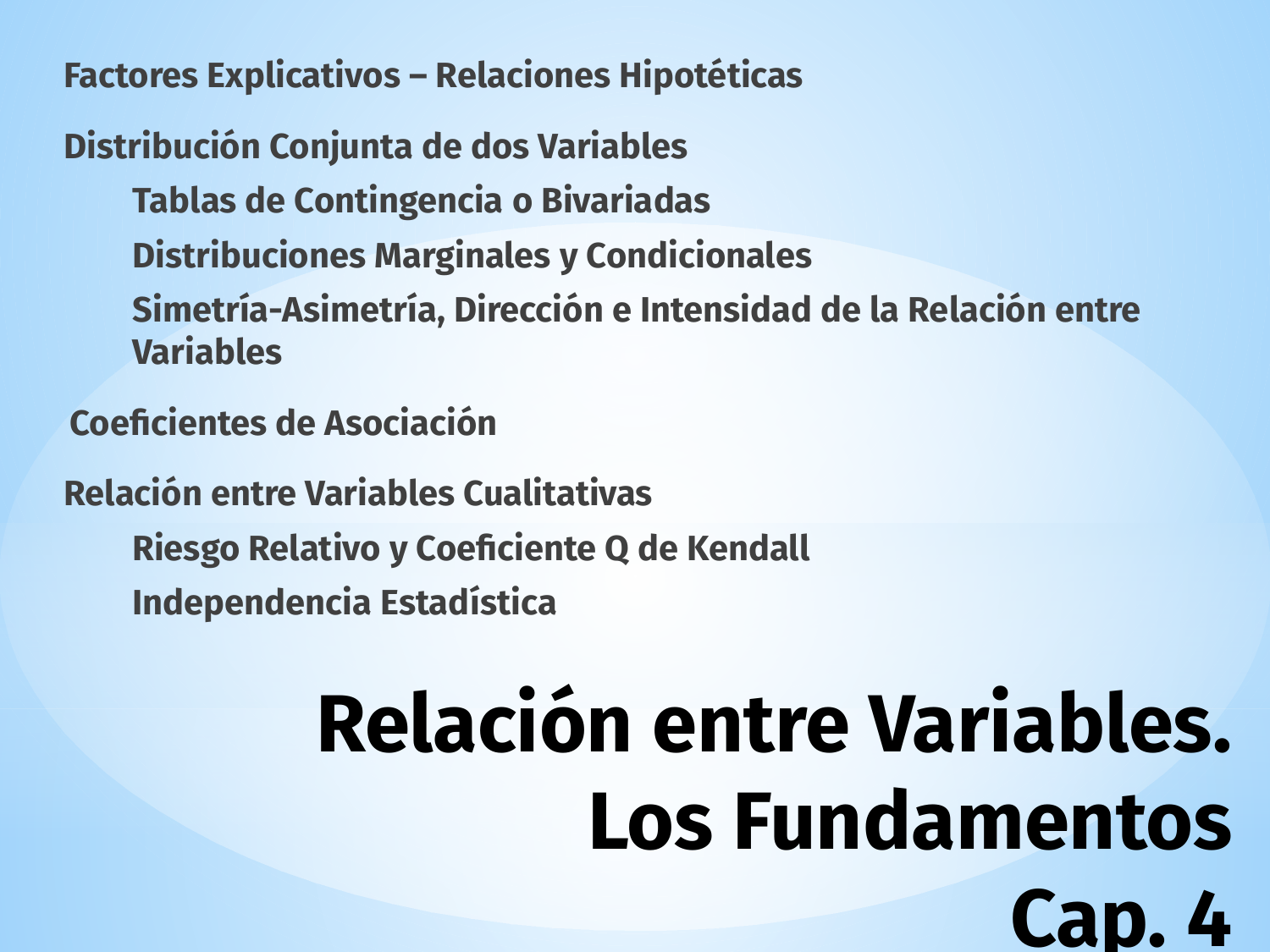

Factores Explicativos – Relaciones Hipotéticas
Distribución Conjunta de dos Variables
Tablas de Contingencia o Bivariadas
Distribuciones Marginales y Condicionales
Simetría-Asimetría, Dirección e Intensidad de la Relación entre Variables
Coeficientes de Asociación
Relación entre Variables Cualitativas
Riesgo Relativo y Coeficiente Q de Kendall
Independencia Estadística
# Relación entre Variables. Los Fundamentos Cap. 4